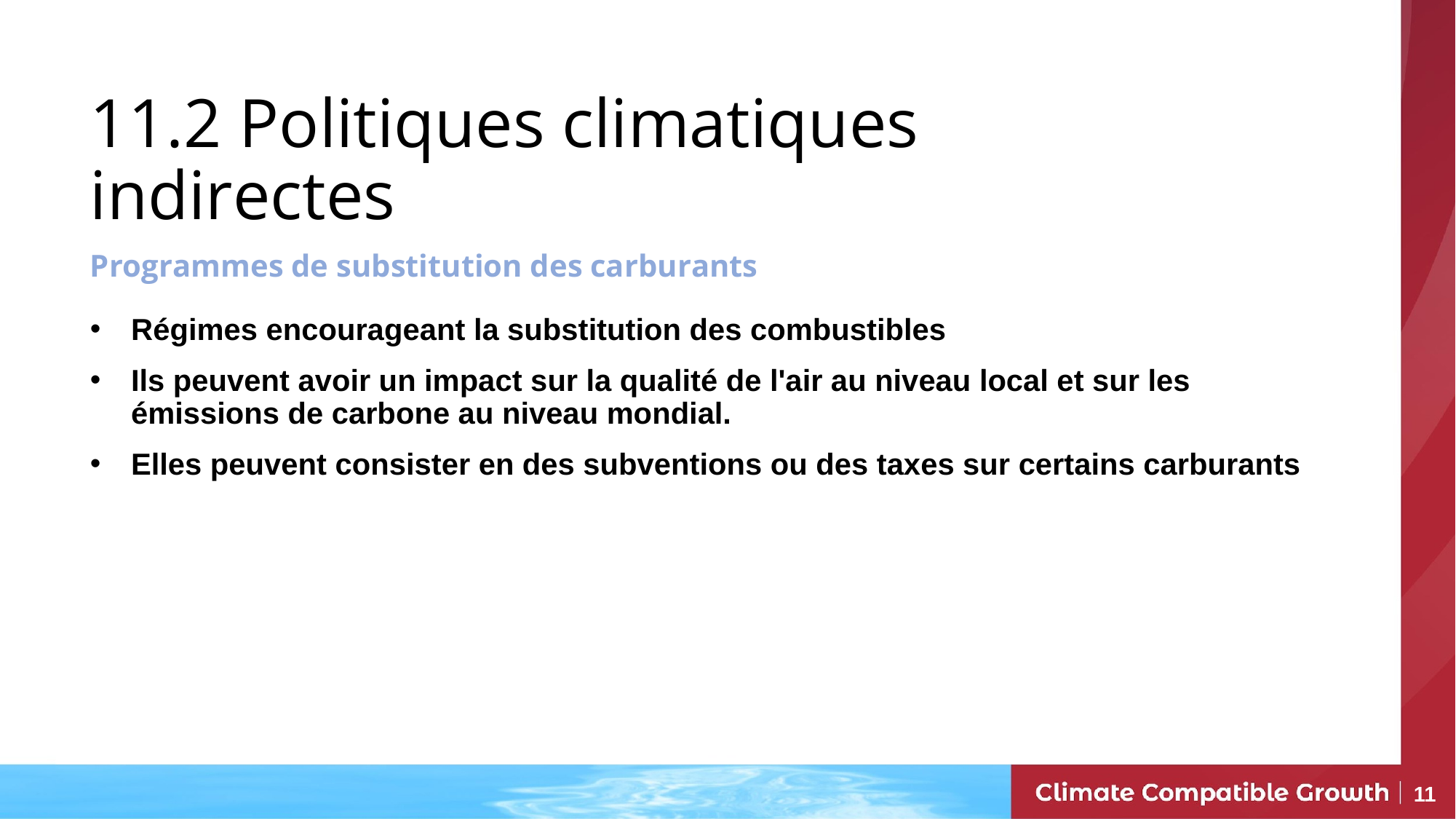

# 11.2 Politiques climatiques indirectes
Programmes de substitution des carburants
Régimes encourageant la substitution des combustibles
Ils peuvent avoir un impact sur la qualité de l'air au niveau local et sur les émissions de carbone au niveau mondial.
Elles peuvent consister en des subventions ou des taxes sur certains carburants
11